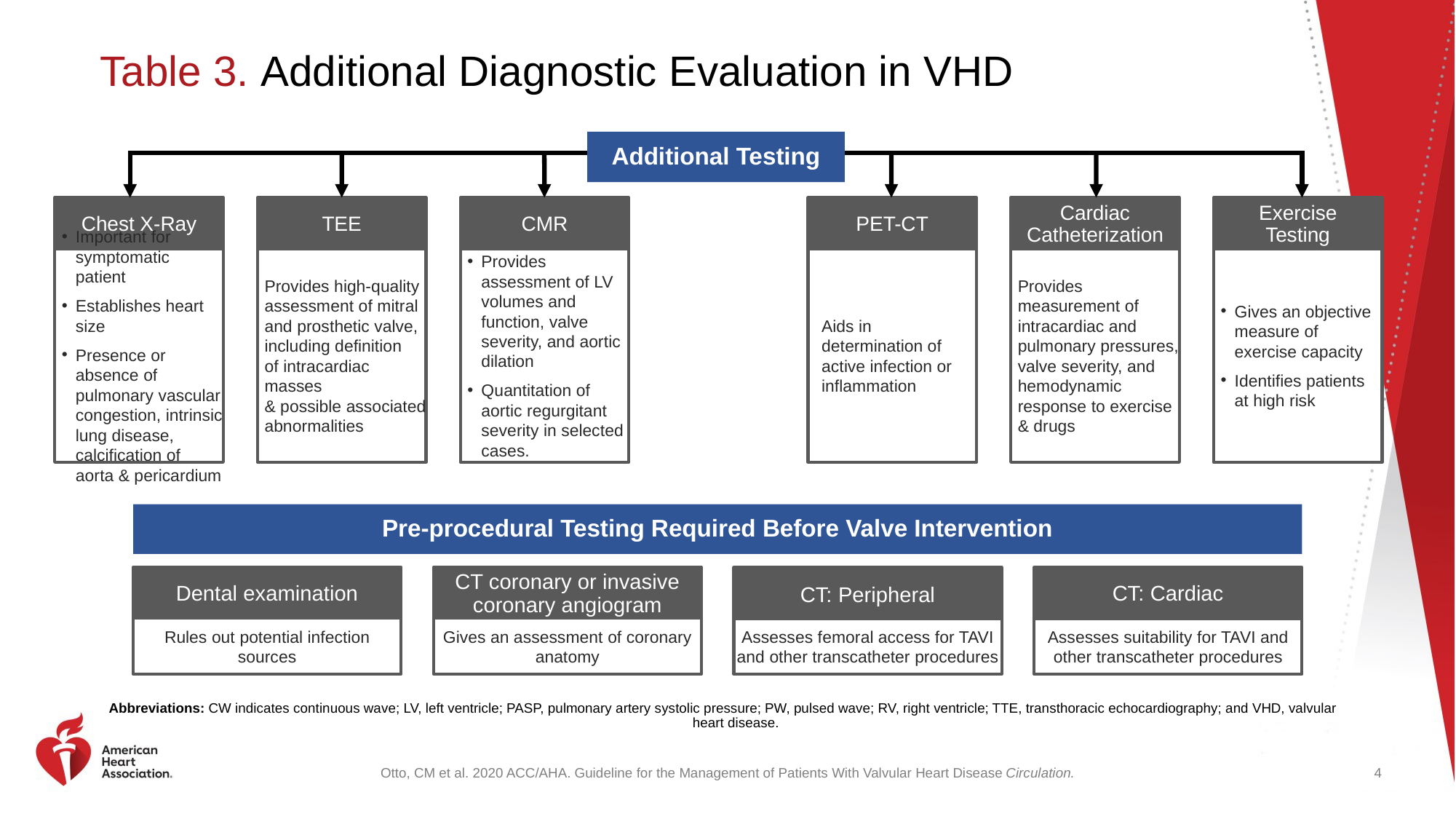

# Table 3. Additional Diagnostic Evaluation in VHD

Additional Testing

Chest X-Ray
TEE
CMR
PET-CT
Cardiac
Catheterization
Exercise
Testing
Important for symptomatic patient
Establishes heart size
Presence or absence of pulmonary vascular congestion, intrinsic lung disease, calcification of aorta & pericardium
Provides high-quality assessment of mitral and prosthetic valve, including definition
of intracardiac masses
& possible associated abnormalities
Provides assessment of LV volumes and function, valve severity, and aortic dilation
Quantitation of
aortic regurgitant severity in selected cases.
Aids in determination of active infection or inflammation
Provides measurement of intracardiac and pulmonary pressures, valve severity, and hemodynamic response to exercise & drugs
Gives an objective measure of exercise capacity
Identifies patients at high risk
Pre-procedural Testing Required Before Valve Intervention

Dental examination
CT coronary or invasive coronary angiogram
CT: Peripheral
CT: Cardiac
Rules out potential infection sources
Gives an assessment of coronary anatomy
Assesses femoral access for TAVI and other transcatheter procedures
Assesses suitability for TAVI and other transcatheter procedures
Abbreviations: CW indicates continuous wave; LV, left ventricle; PASP, pulmonary artery systolic pressure; PW, pulsed wave; RV, right ventricle; TTE, transthoracic echocardiography; and VHD, valvular heart disease.
4